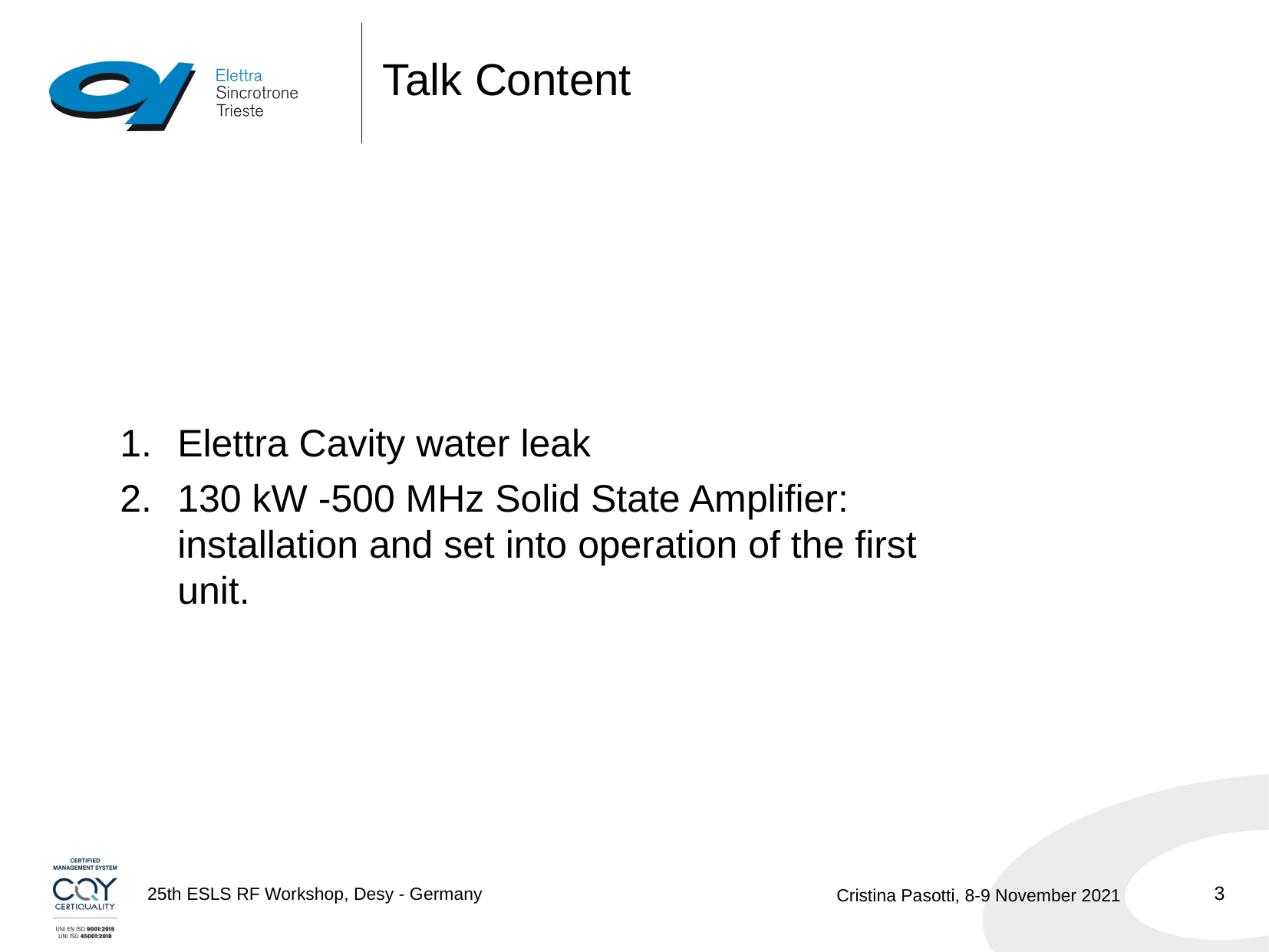

# Talk Content
Elettra Cavity water leak
130 kW -500 MHz Solid State Amplifier: installation and set into operation of the first unit.
3